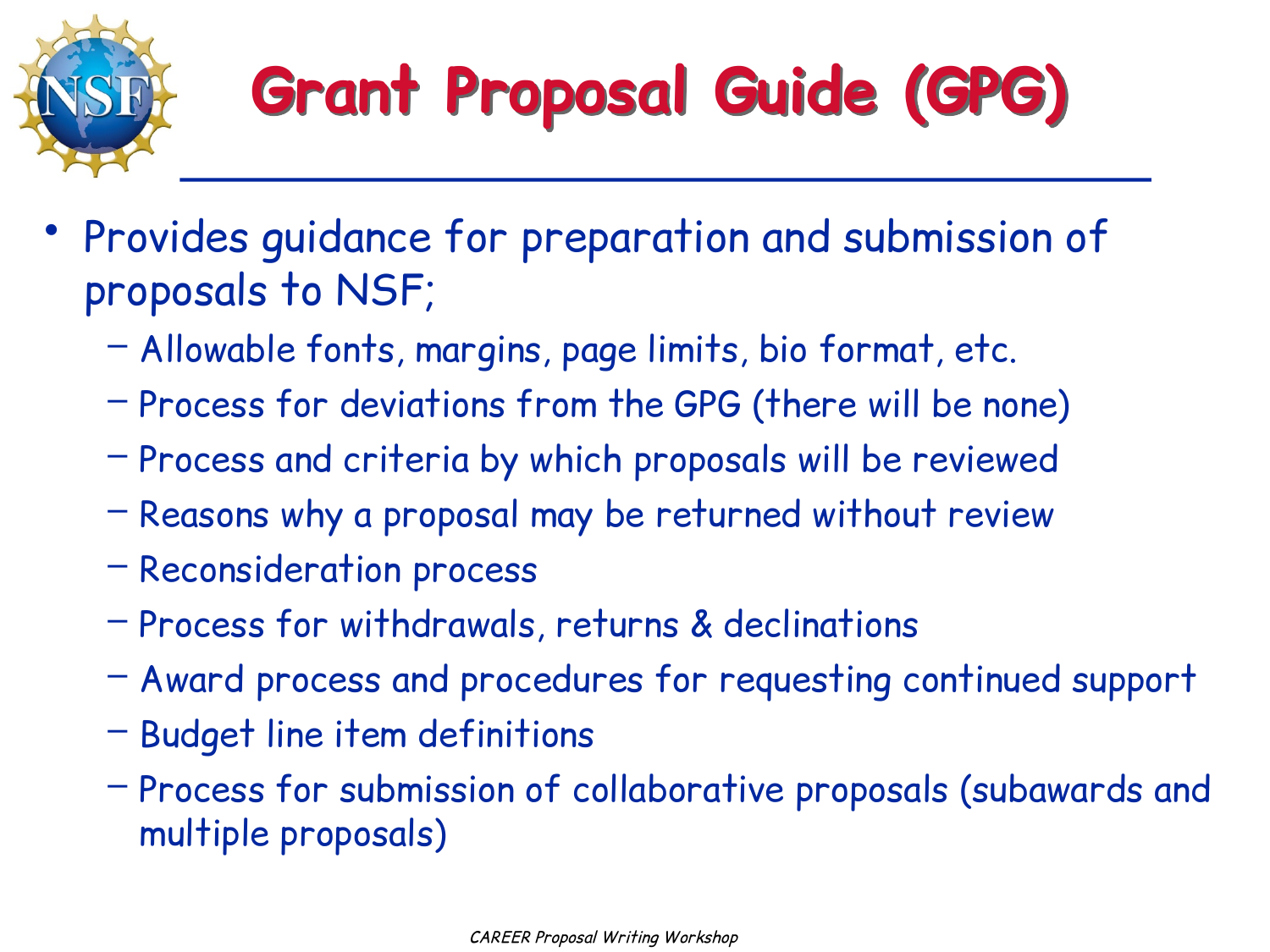

# Grant Proposal Guide (GPG)
Provides guidance for preparation and submission of proposals to NSF;
Allowable fonts, margins, page limits, bio format, etc.
Process for deviations from the GPG (there will be none)
Process and criteria by which proposals will be reviewed
Reasons why a proposal may be returned without review
Reconsideration process
Process for withdrawals, returns & declinations
Award process and procedures for requesting continued support
Budget line item definitions
Process for submission of collaborative proposals (subawards and multiple proposals)